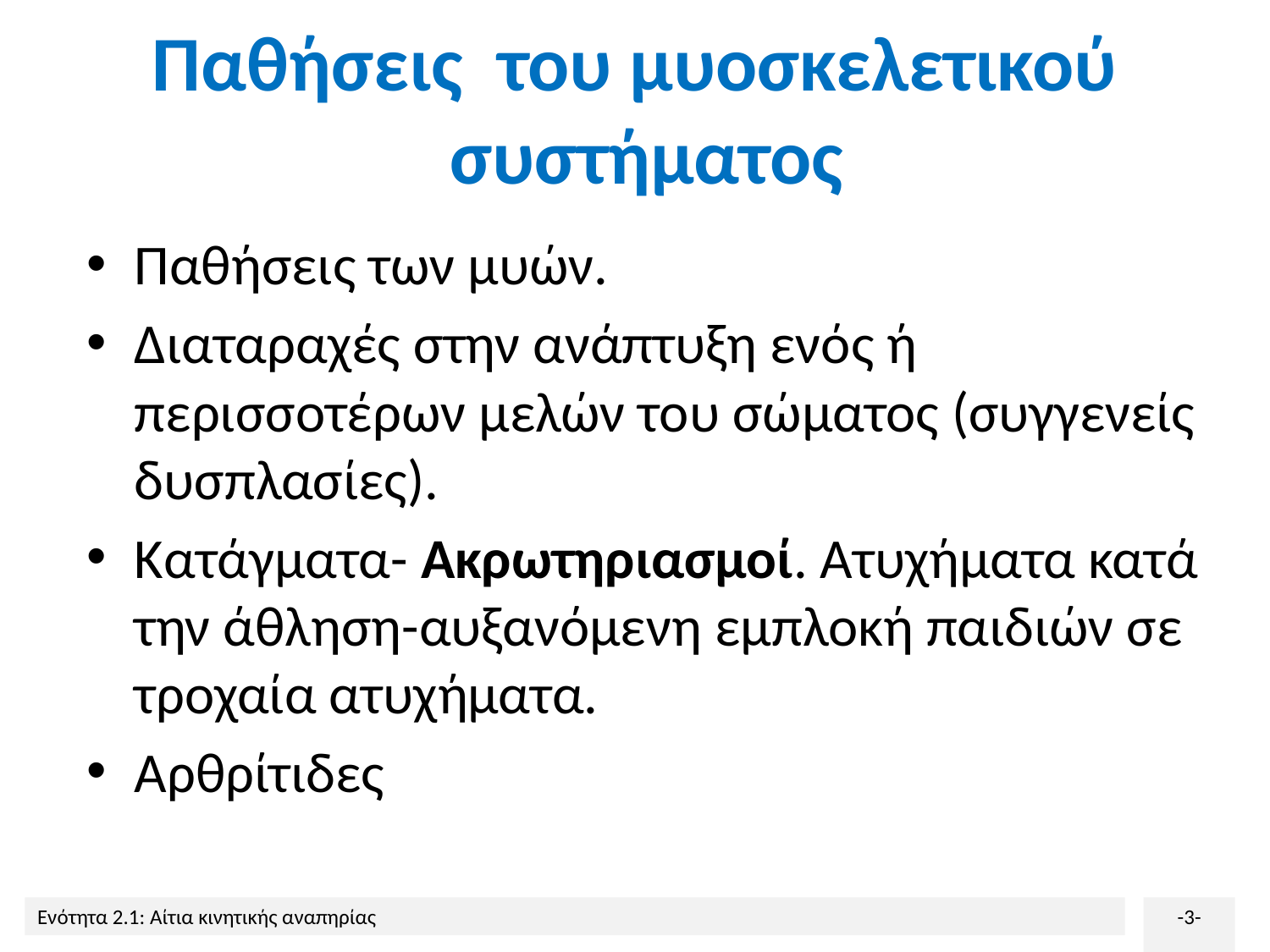

# Παθήσεις  του μυοσκελετικού συστήματος
Παθήσεις των μυών.
Διαταραχές στην ανάπτυξη ενός ή περισσοτέρων μελών του σώματος (συγγενείς δυσπλασίες).
Κατάγματα- Ακρωτηριασμοί. Ατυχήματα κατά την άθληση-αυξανόμενη εμπλοκή παιδιών σε τροχαία ατυχήματα.
Αρθρίτιδες